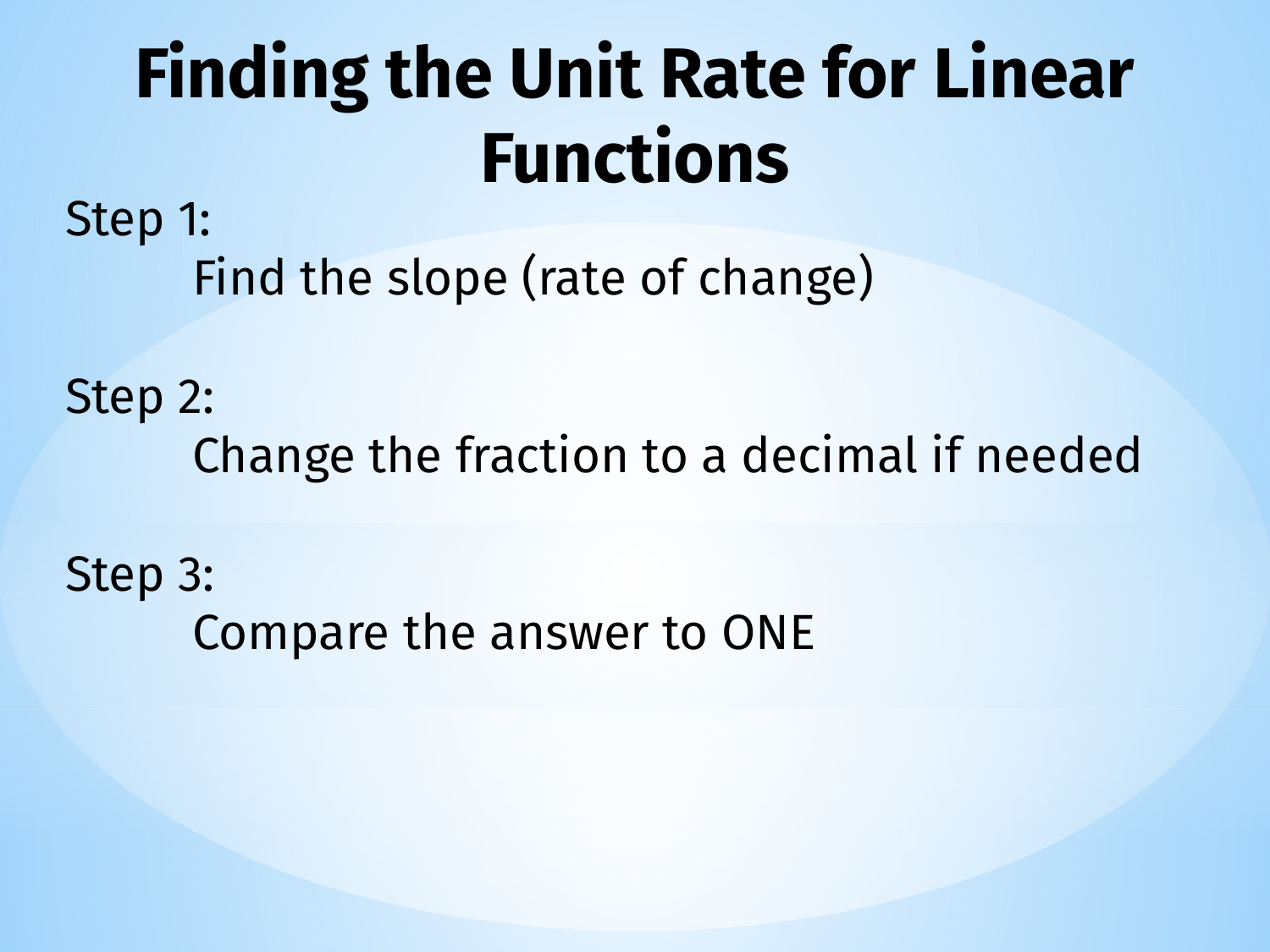

Finding the Unit Rate for Linear Functions
Step 1:
	Find the slope (rate of change)

Step 2:
	Change the fraction to a decimal if needed

Step 3:
	Compare the answer to ONE